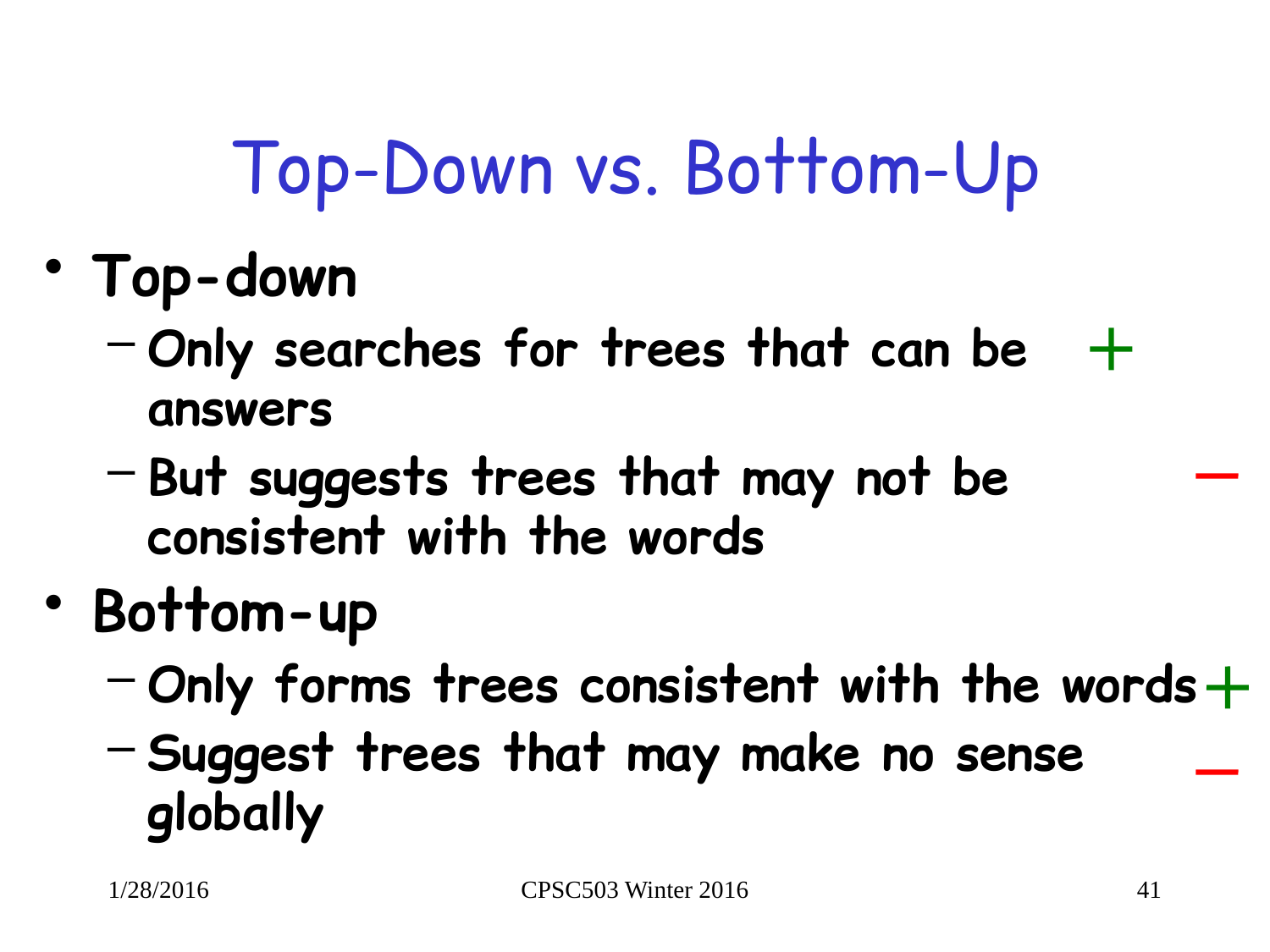

# Top-Down vs. Bottom-Up
Top-down
Only searches for trees that can be answers
But suggests trees that may not be consistent with the words
Bottom-up
Only forms trees consistent with the words
Suggest trees that may make no sense globally

1/28/2016
CPSC503 Winter 2016
41